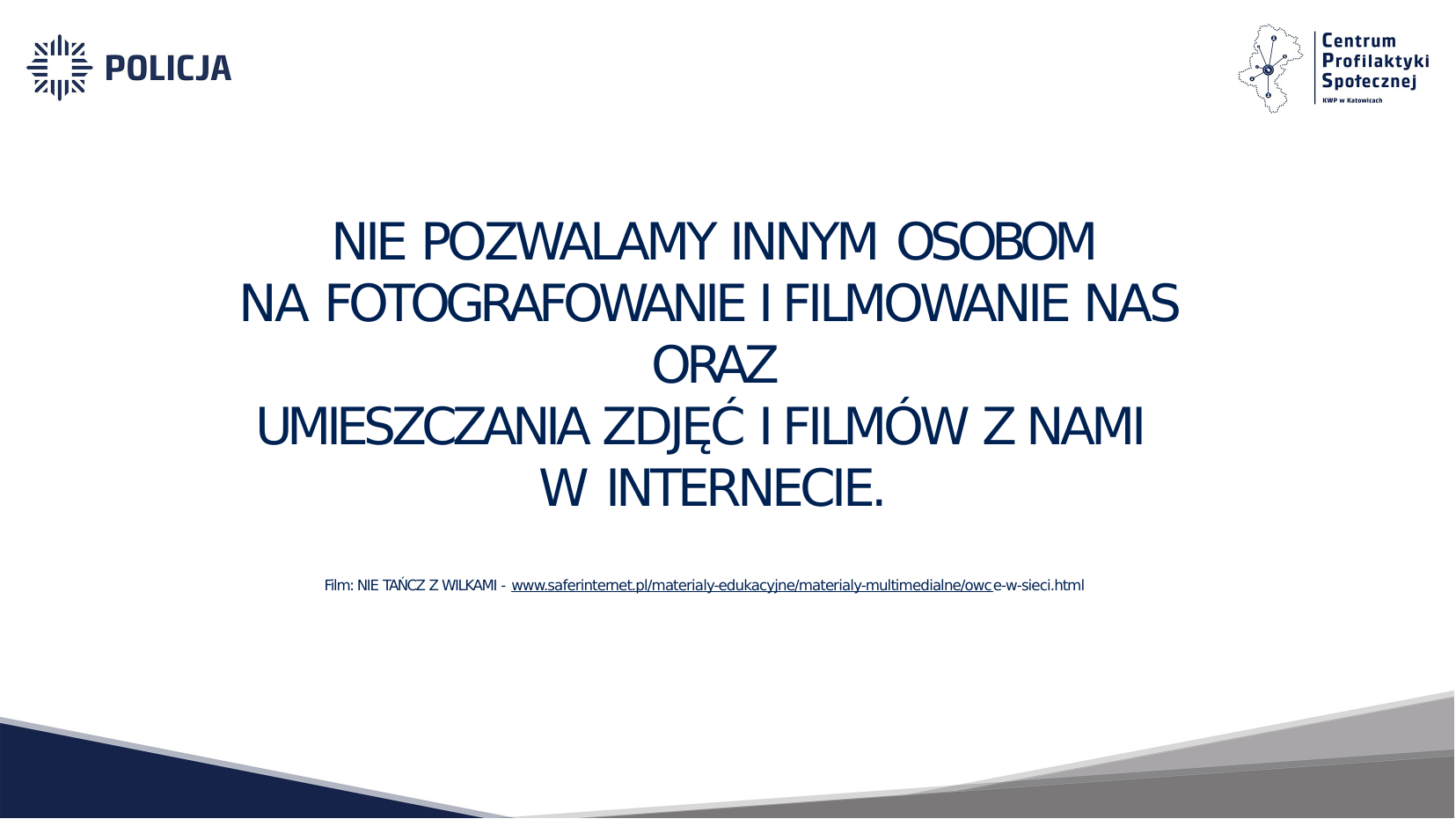

NIE POZWALAMY INNYM OSOBOM
NA FOTOGRAFOWANIE I FILMOWANIE NAS  ORAZ
UMIESZCZANIA ZDJĘĆ I FILMÓW Z NAMI  W INTERNECIE.
Film: NIE TAŃCZ Z WILKAMI - www.saferinternet.pl/materialy-edukacyjne/materialy-multimedialne/owce-w-sieci.html